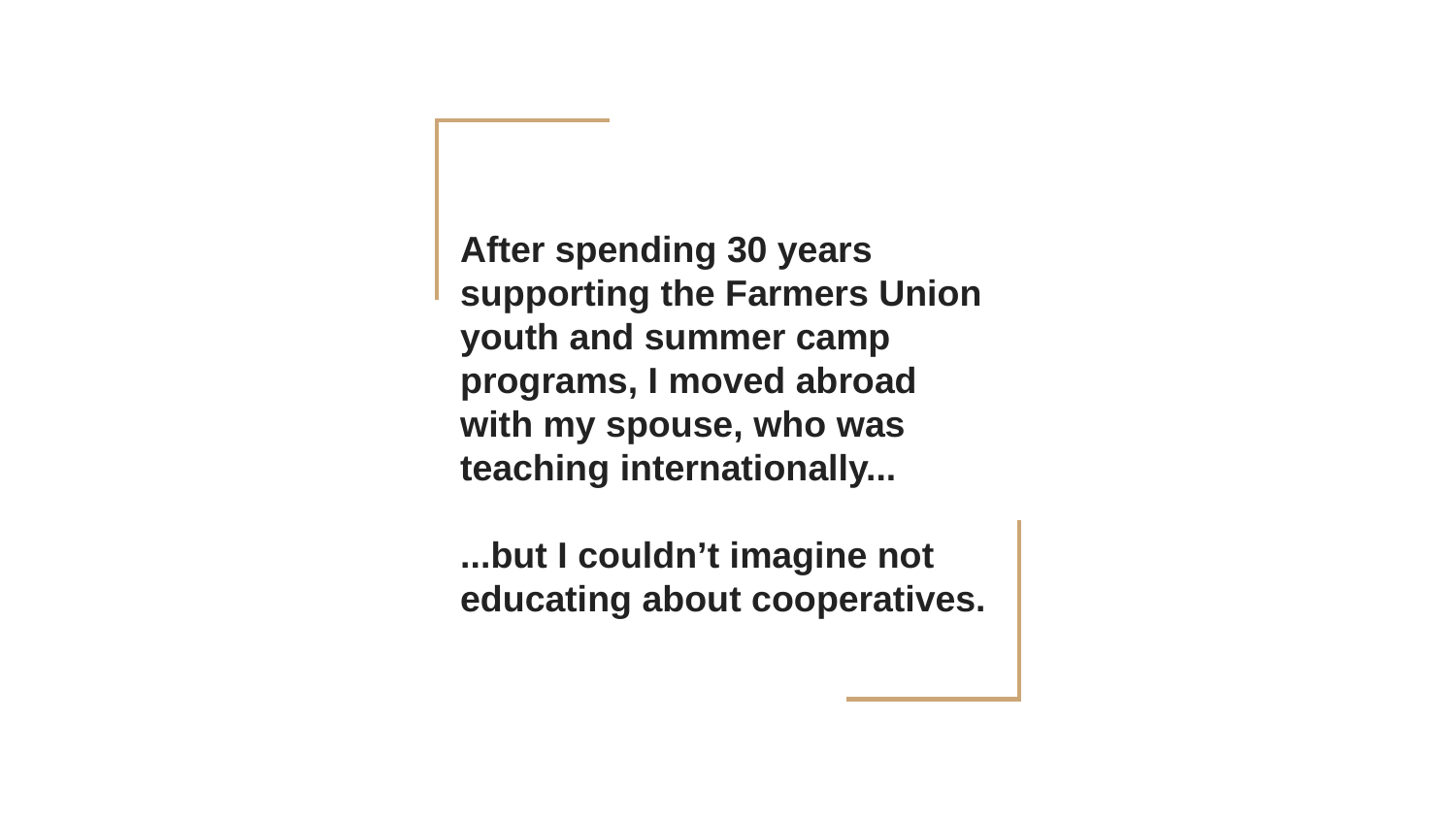

# After spending 30 years supporting the Farmers Union youth and summer camp programs, I moved abroad with my spouse, who was teaching internationally... ...but I couldn’t imagine not educating about cooperatives.